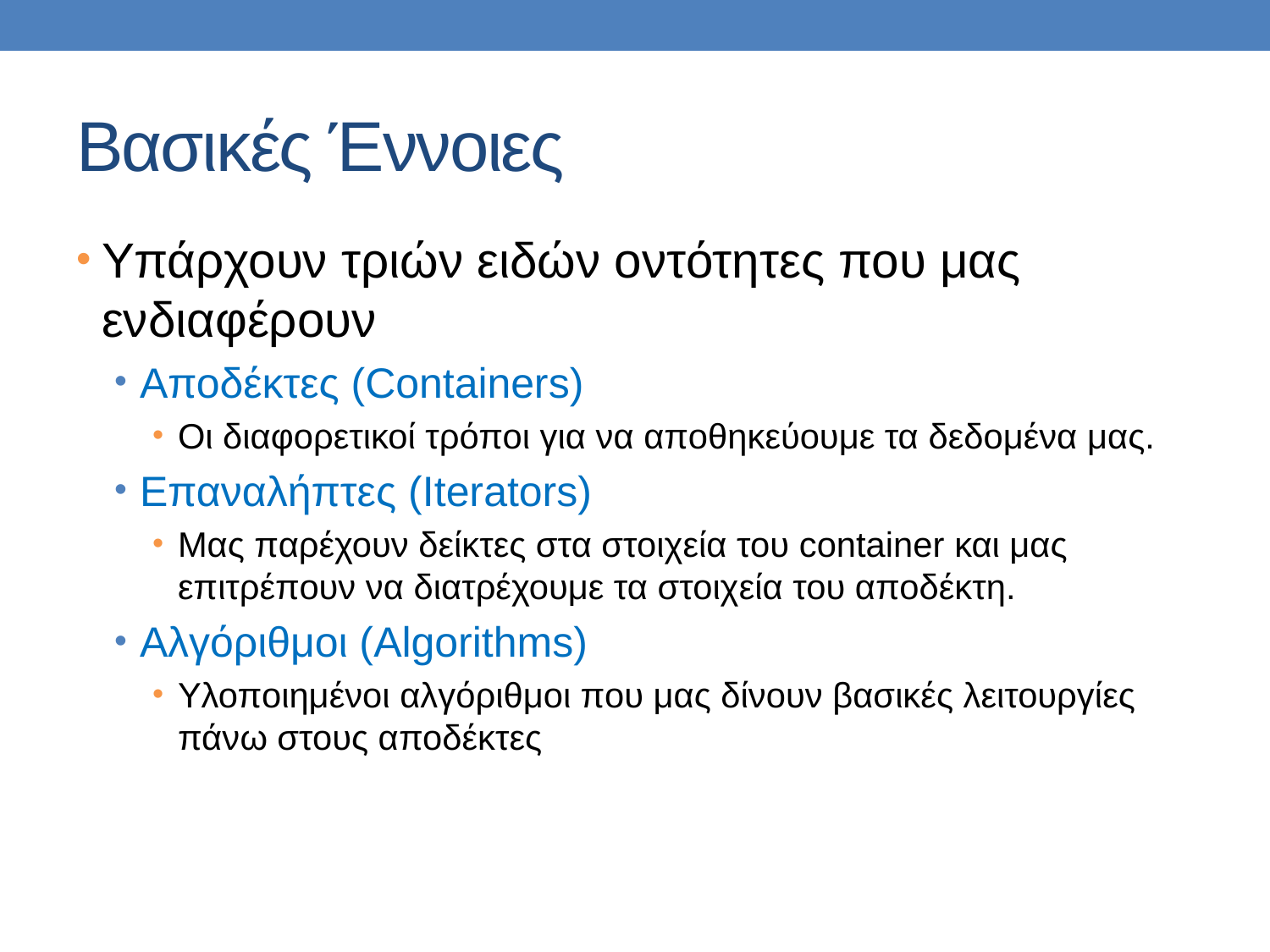

# Βασικές Έννοιες
Υπάρχουν τριών ειδών οντότητες που μας ενδιαφέρουν
Αποδέκτες (Containers)
Οι διαφορετικοί τρόποι για να αποθηκεύουμε τα δεδομένα μας.
Επαναλήπτες (Iterators)
Μας παρέχουν δείκτες στα στοιχεία του container και μας επιτρέπουν να διατρέχουμε τα στοιχεία του αποδέκτη.
Αλγόριθμοι (Algorithms)
Υλοποιημένοι αλγόριθμοι που μας δίνουν βασικές λειτουργίες πάνω στους αποδέκτες